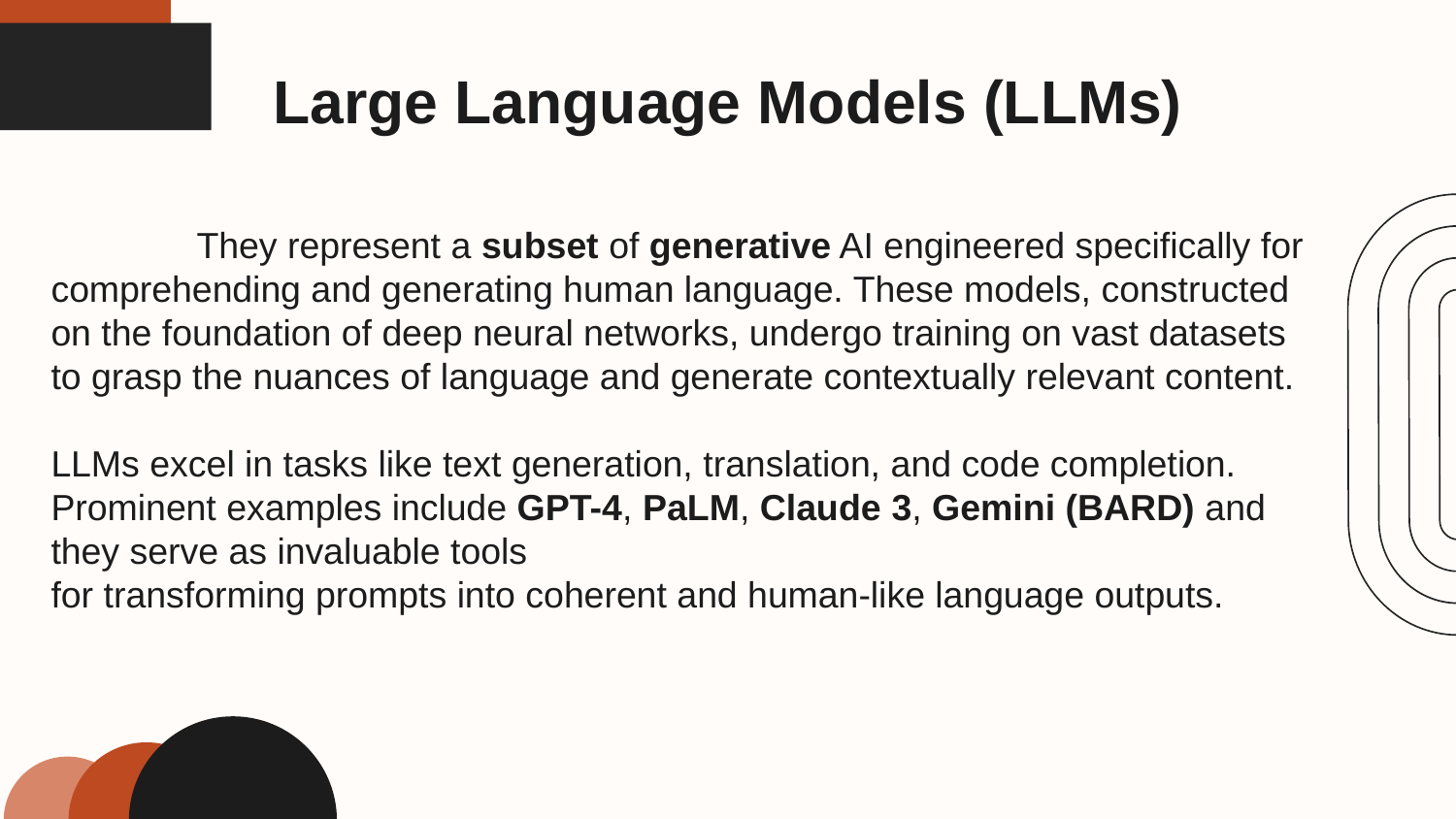

# Large Language Models (LLMs)
	They represent a subset of generative AI engineered specifically for comprehending and generating human language. These models, constructed on the foundation of deep neural networks, undergo training on vast datasets to grasp the nuances of language and generate contextually relevant content.

LLMs excel in tasks like text generation, translation, and code completion.
Prominent examples include GPT-4, PaLM, Claude 3, Gemini (BARD) and they serve as invaluable tools
for transforming prompts into coherent and human-like language outputs.